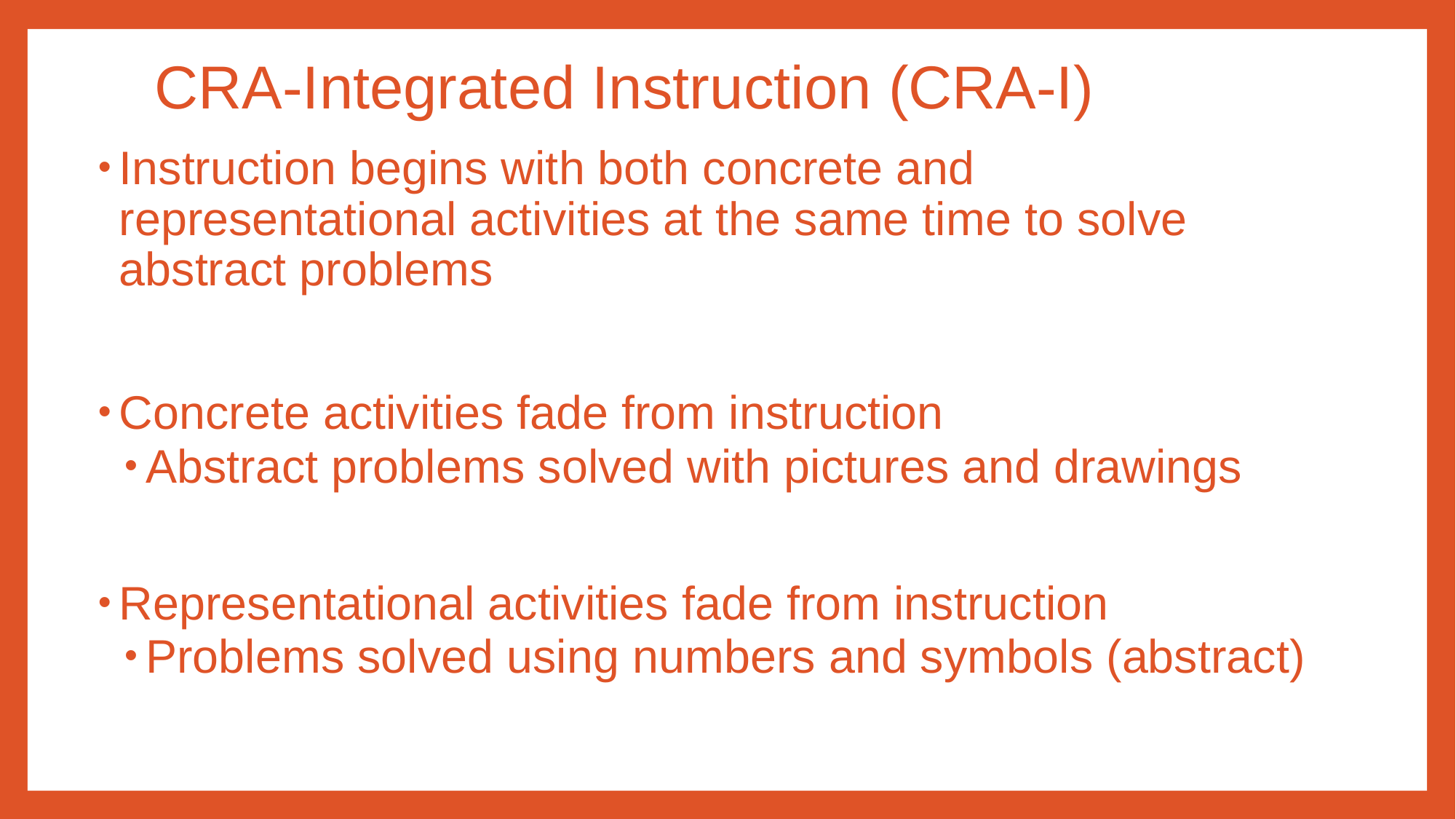

# CRA-Integrated Instruction (CRA-I)
Instruction begins with both concrete and representational activities at the same time to solve abstract problems

Concrete activities fade from instruction
Abstract problems solved with pictures and drawings

Representational activities fade from instruction
Problems solved using numbers and symbols (abstract)